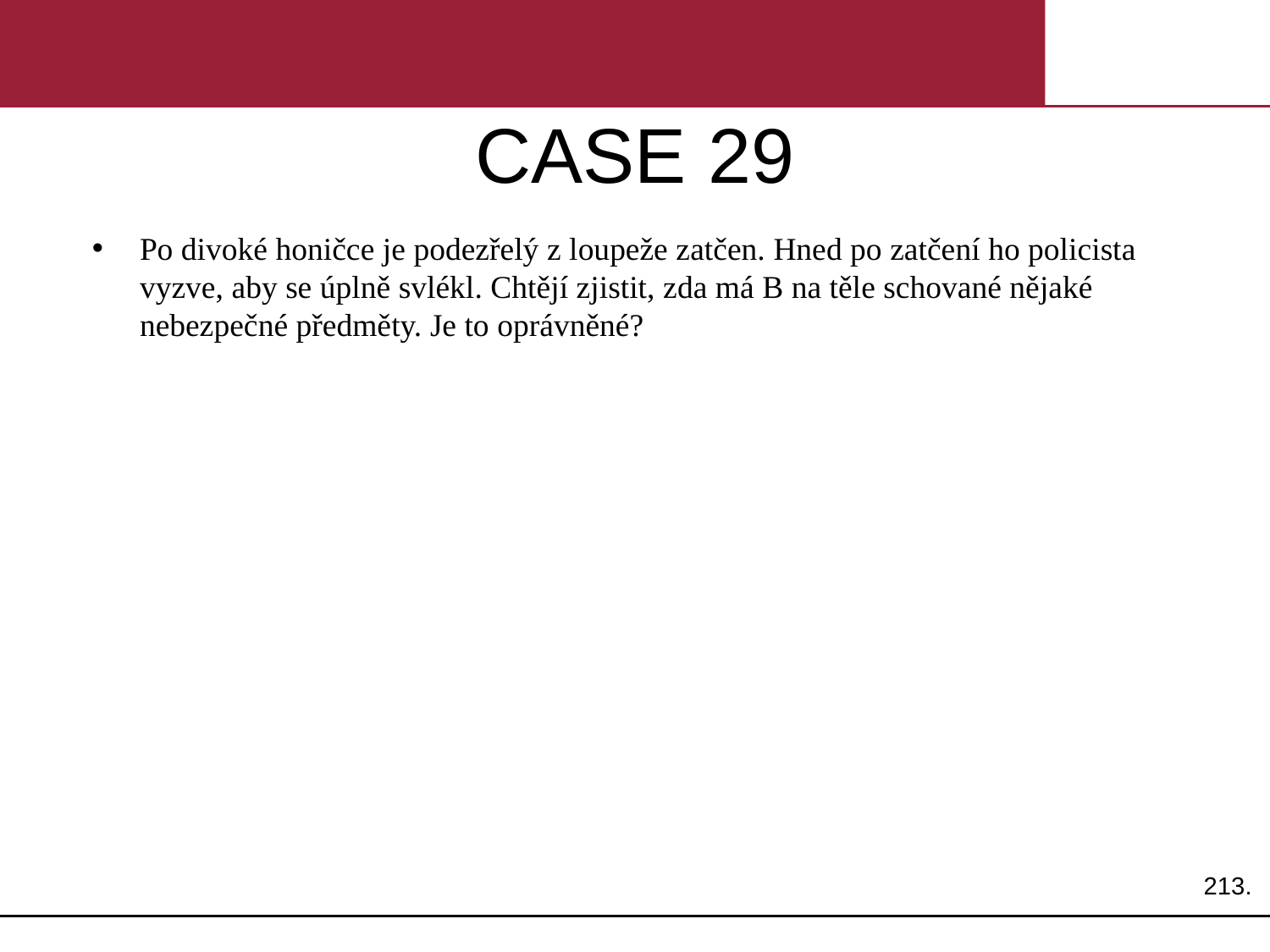

# CASE 29

Po divoké honičce je podezřelý z loupeže zatčen. Hned po zatčení ho policista vyzve, aby se úplně svlékl. Chtějí zjistit, zda má B na těle schované nějaké nebezpečné předměty. Je to oprávněné?
213.